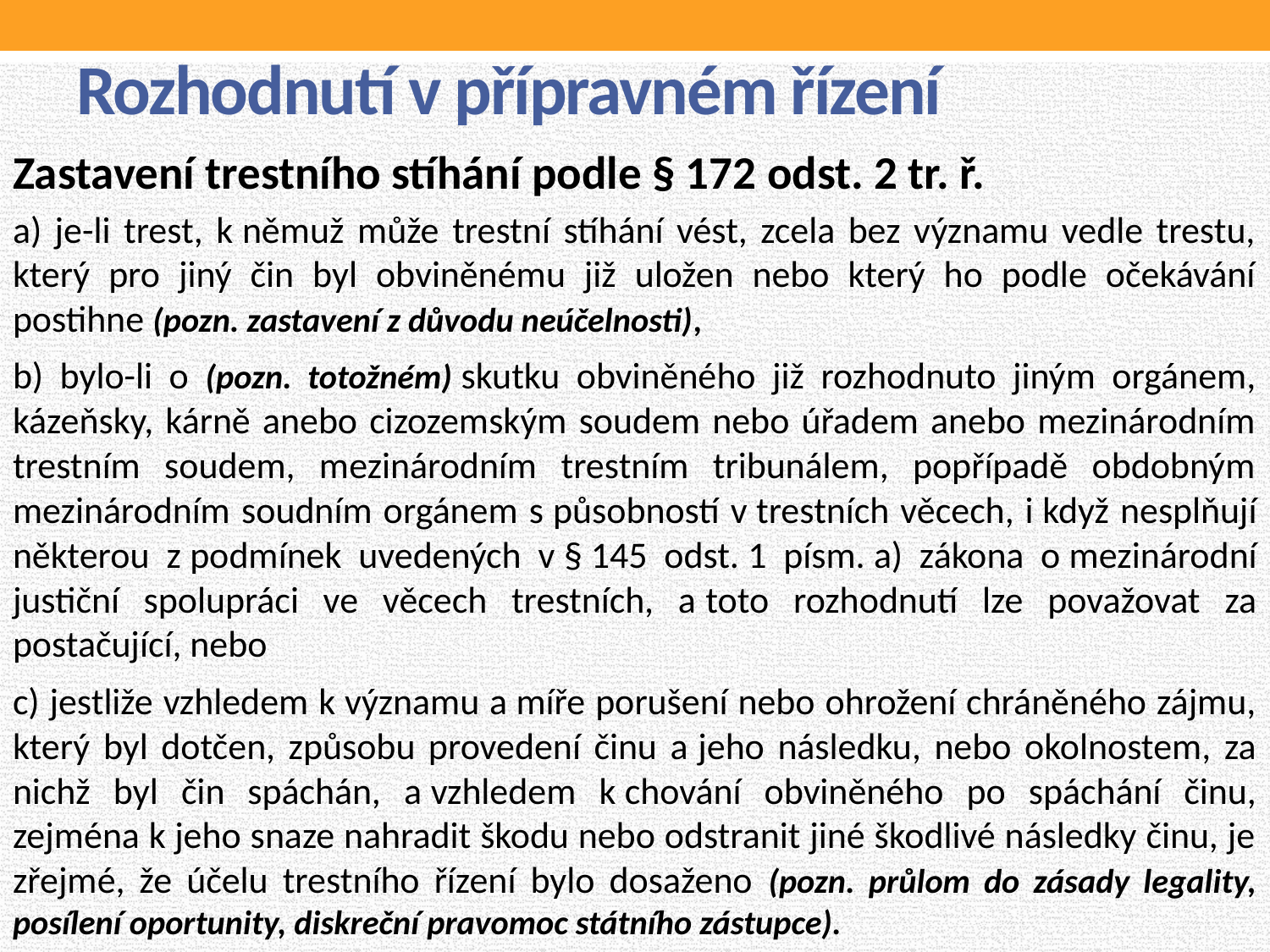

# Rozhodnutí v přípravném řízení
Zastavení trestního stíhání podle § 172 odst. 2 tr. ř.
a) je-li trest, k němuž může trestní stíhání vést, zcela bez významu vedle trestu, který pro jiný čin byl obviněnému již uložen nebo který ho podle očekávání postihne (pozn. zastavení z důvodu neúčelnosti),
b) bylo-li o (pozn. totožném) skutku obviněného již rozhodnuto jiným orgánem, kázeňsky, kárně anebo cizozemským soudem nebo úřadem anebo mezinárodním trestním soudem, mezinárodním trestním tribunálem, popřípadě obdobným mezinárodním soudním orgánem s působností v trestních věcech, i když nesplňují některou z podmínek uvedených v § 145 odst. 1 písm. a) zákona o mezinárodní justiční spolupráci ve věcech trestních, a toto rozhodnutí lze považovat za postačující, nebo
c) jestliže vzhledem k významu a míře porušení nebo ohrožení chráněného zájmu, který byl dotčen, způsobu provedení činu a jeho následku, nebo okolnostem, za nichž byl čin spáchán, a vzhledem k chování obviněného po spáchání činu, zejména k jeho snaze nahradit škodu nebo odstranit jiné škodlivé následky činu, je zřejmé, že účelu trestního řízení bylo dosaženo (pozn. průlom do zásady legality, posílení oportunity, diskreční pravomoc státního zástupce).